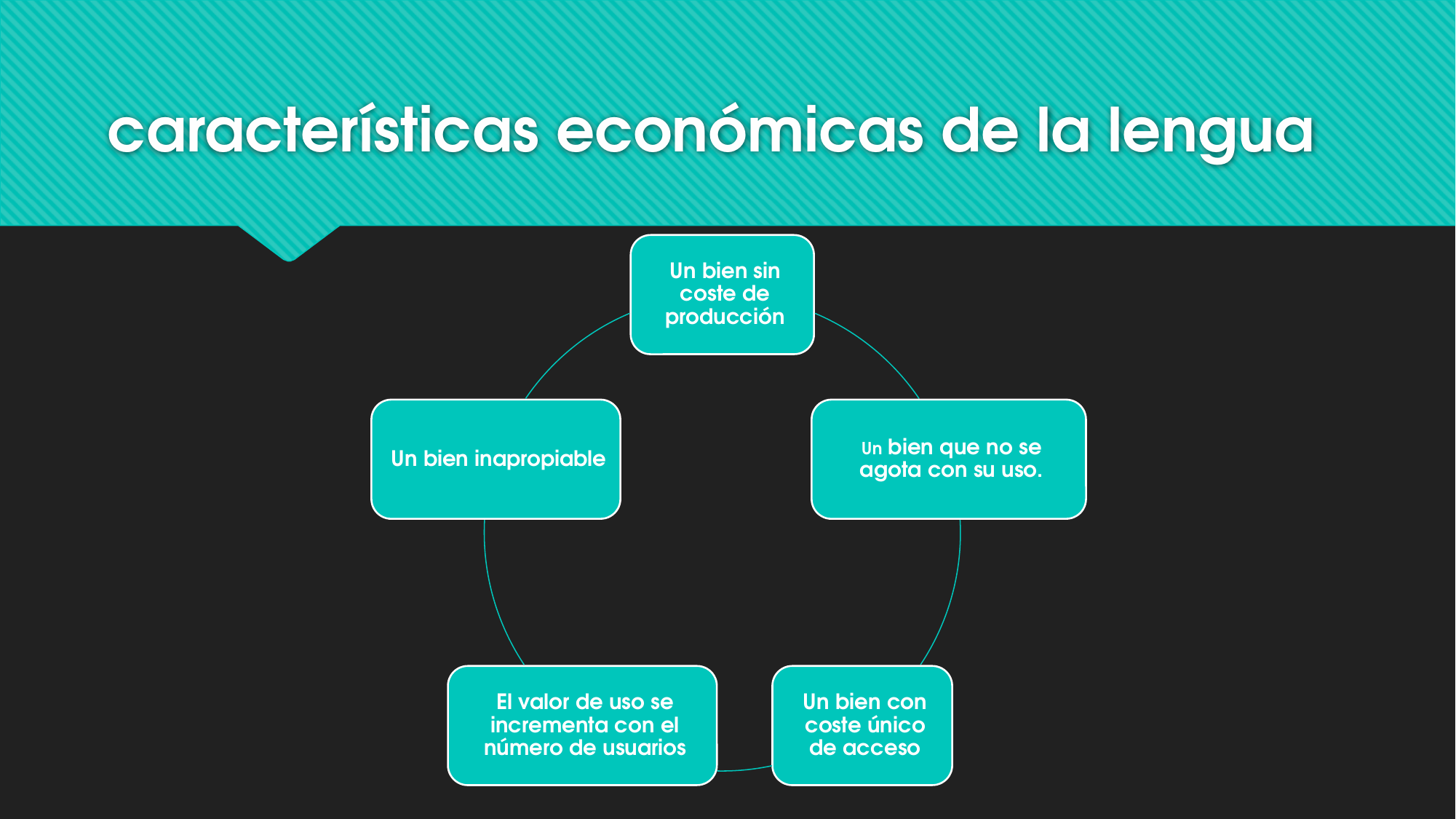

# características económicas de la lengua
Un bien sin coste de producción
Un bien que no se agota con su uso.
Un bien con coste único de acceso
El valor de uso se incrementa con el número de usuarios
Un bien inapropiable